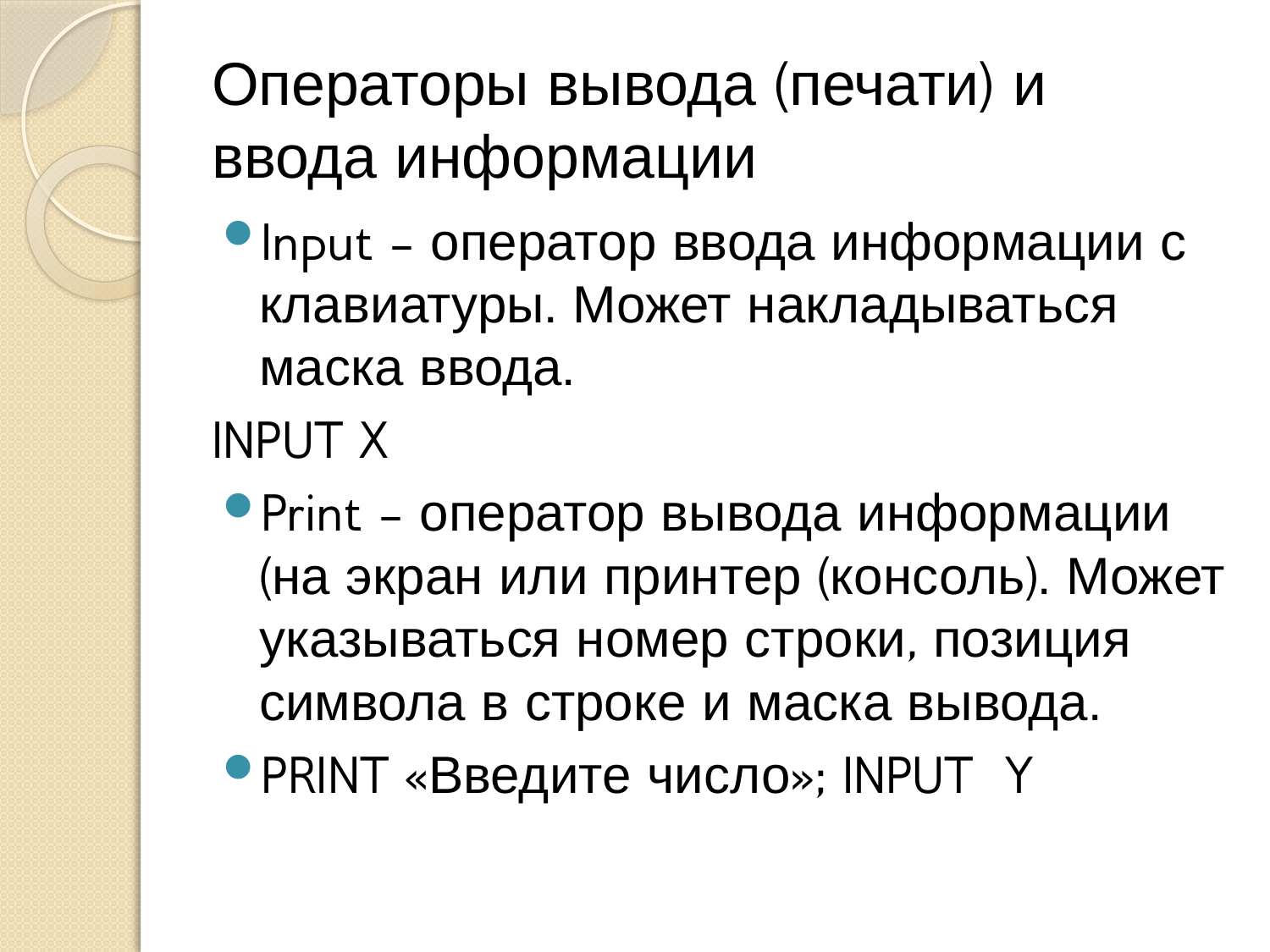

# Операторы вывода (печати) и ввода информации
Input – оператор ввода информации с клавиатуры. Может накладываться маска ввода.
INPUT X
Print – оператор вывода информации (на экран или принтер (консоль). Может указываться номер строки, позиция символа в строке и маска вывода.
PRINT «Введите число»; INPUT  Y